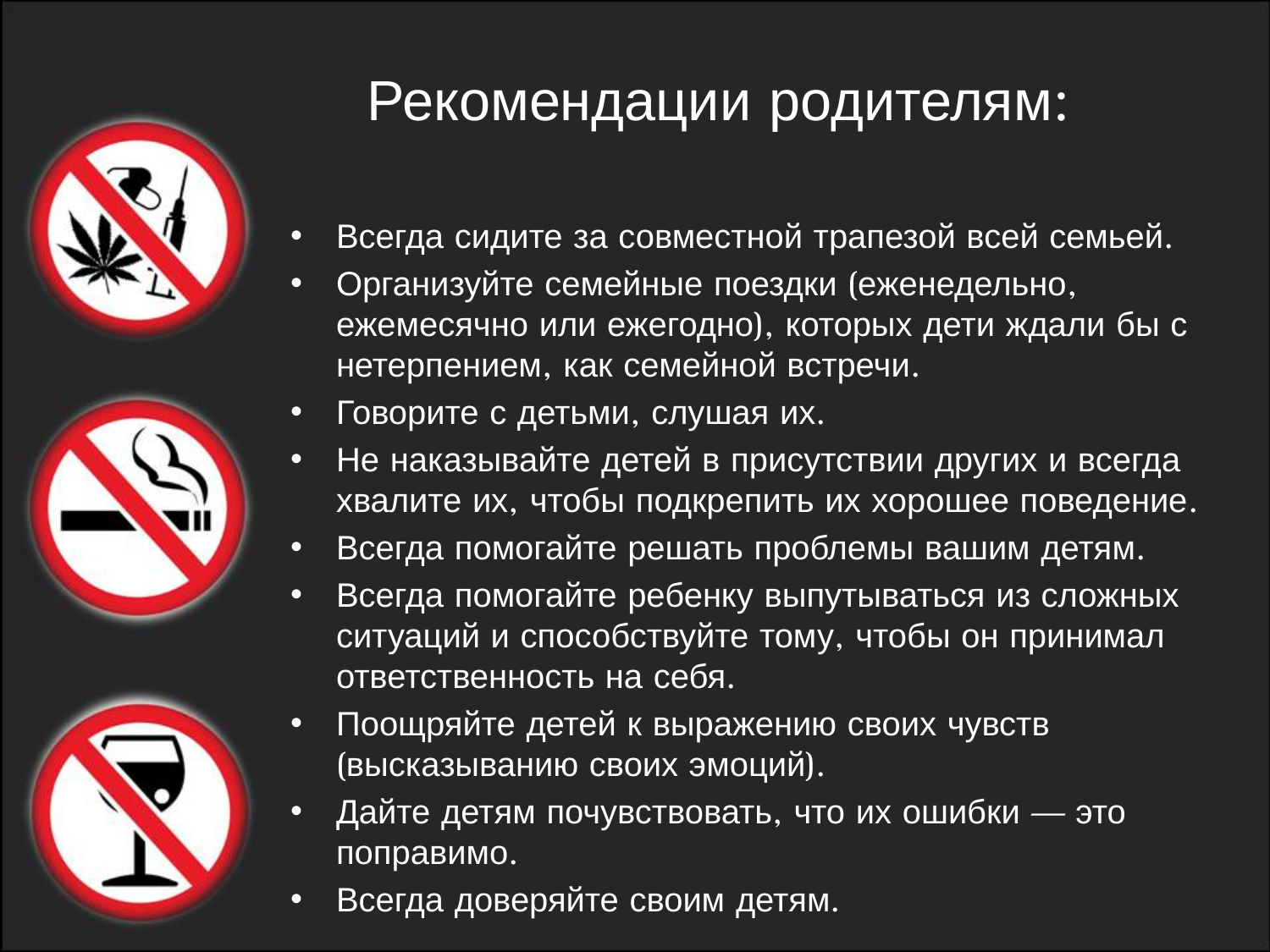

# Рекомендации родителям:
Всегда сидите за совместной трапезой всей семьей.
Организуйте семейные поездки (еженедельно, ежемесячно или ежегодно), которых дети ждали бы с нетерпением, как семейной встречи.
Говорите с детьми, слушая их.
Не наказывайте детей в присутствии других и всегда хвалите их, чтобы подкрепить их хорошее поведение.
Всегда помогайте решать проблемы вашим детям.
Всегда помогайте ребенку выпутываться из сложных ситуаций и способствуйте тому, чтобы он принимал ответственность на себя.
Поощряйте детей к выражению своих чувств (высказыванию своих эмоций).
Дайте детям почувствовать, что их ошибки — это поправимо.
Всегда доверяйте своим детям.